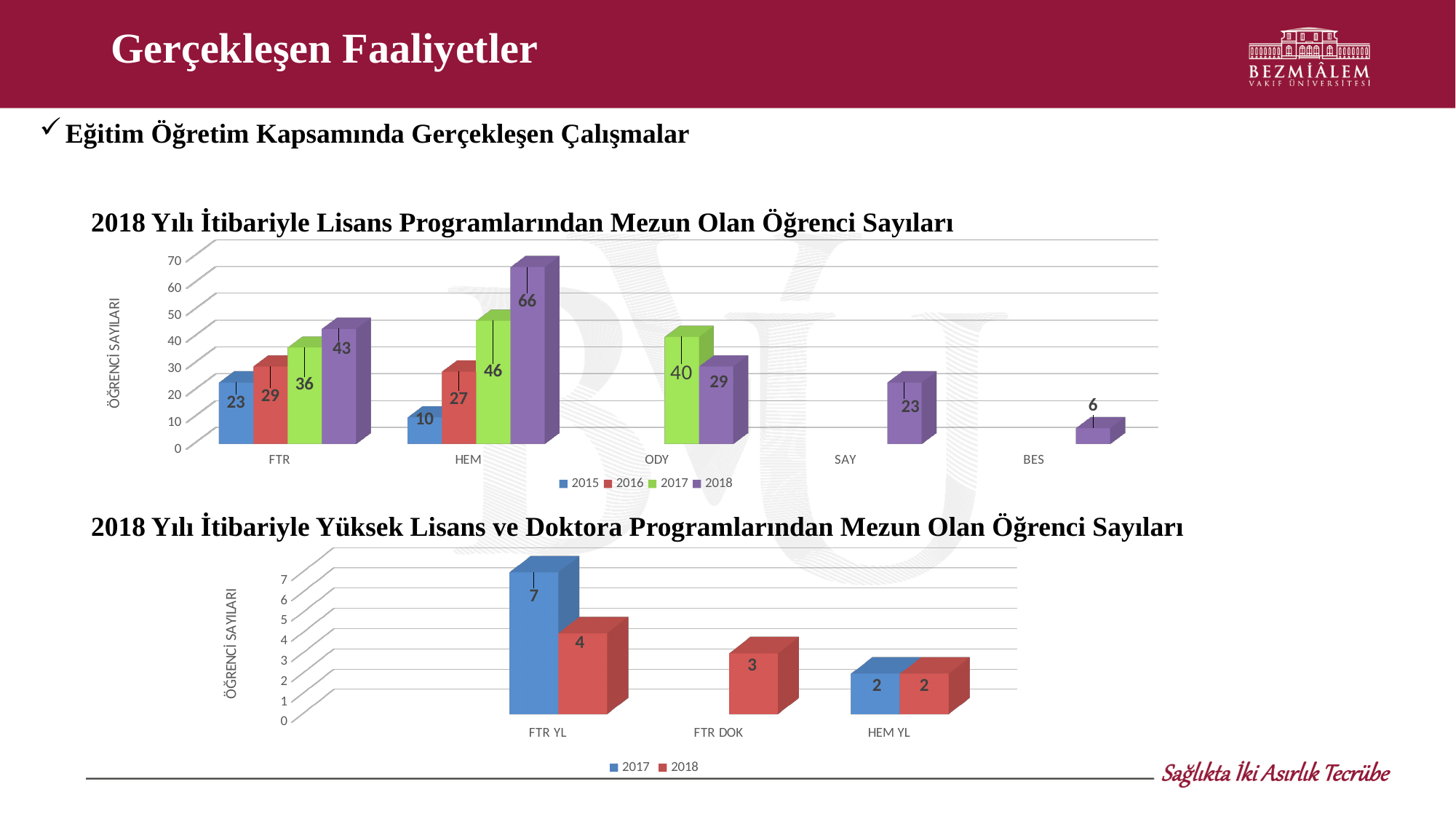

# Gerçekleşen Faaliyetler

Eğitim Öğretim Kapsamında Gerçekleşen Çalışmalar

2018 Yılı İtibariyle Lisans Programlarından Mezun Olan Öğrenci Sayıları

2018 Yılı İtibariyle Yüksek Lisans ve Doktora Programlarından Mezun Olan Öğrenci Sayıları

[unsupported chart]

[unsupported chart]